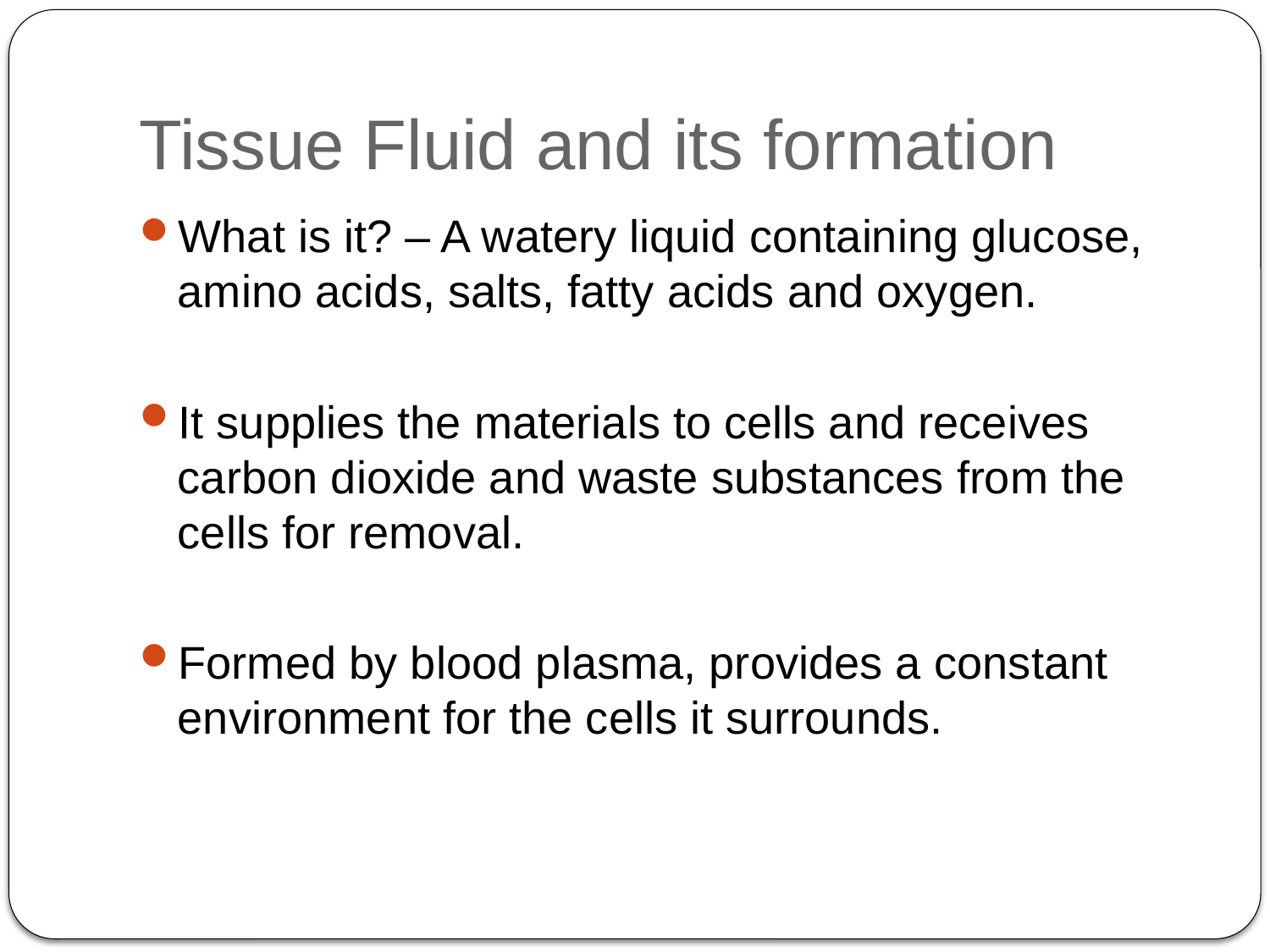

# Tissue Fluid and its formation
What is it? – A watery liquid containing glucose, amino acids, salts, fatty acids and oxygen.

It supplies the materials to cells and receives carbon dioxide and waste substances from the cells for removal.

Formed by blood plasma, provides a constant environment for the cells it surrounds.